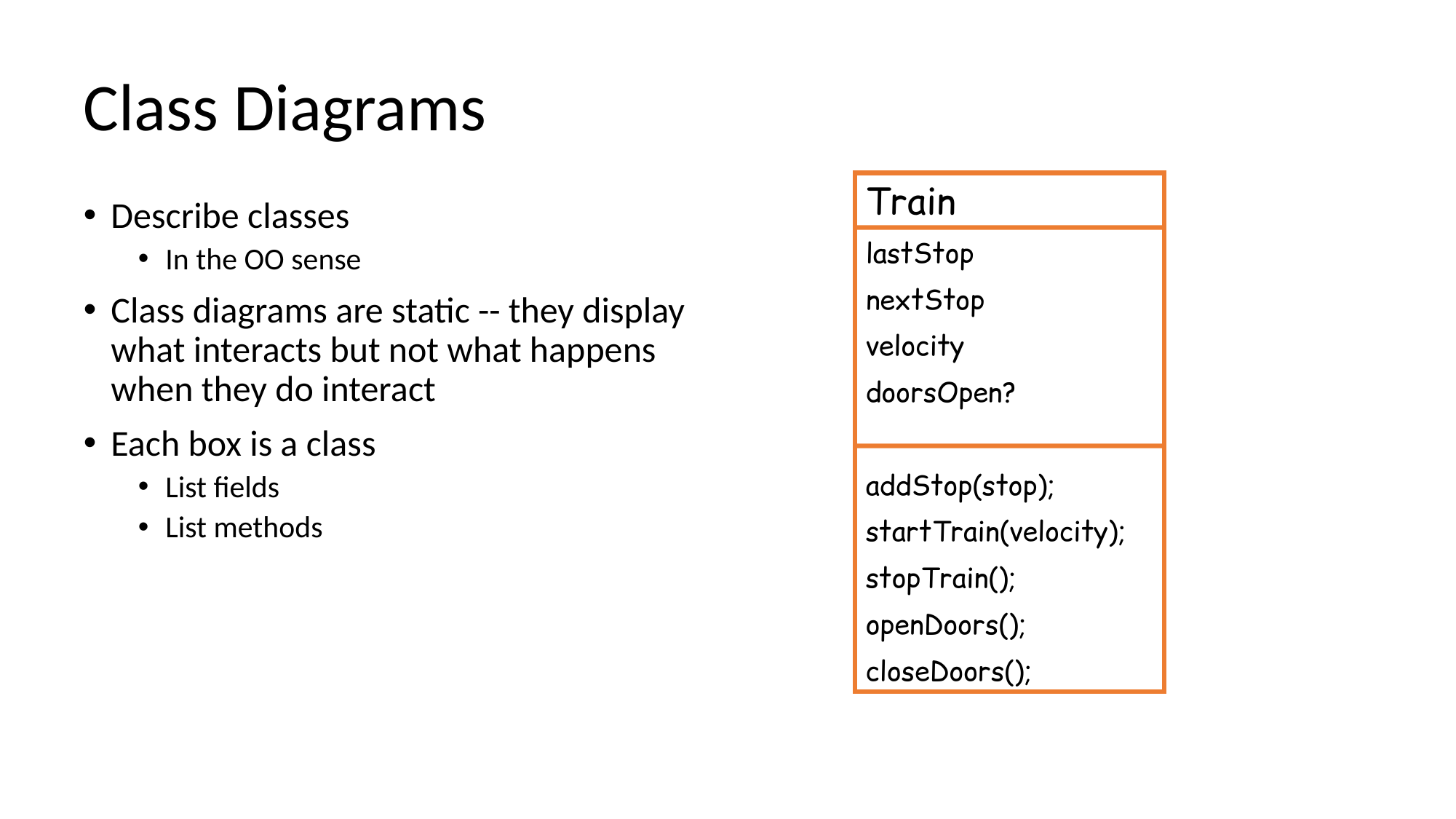

# Class Diagrams
Train
lastStop
nextStop
velocity
doorsOpen?

addStop(stop);
startTrain(velocity);
stopTrain();
openDoors();
closeDoors();

Describe classes
In the OO sense
Class diagrams are static -- they display what interacts but not what happens when they do interact
Each box is a class
List fields
List methods